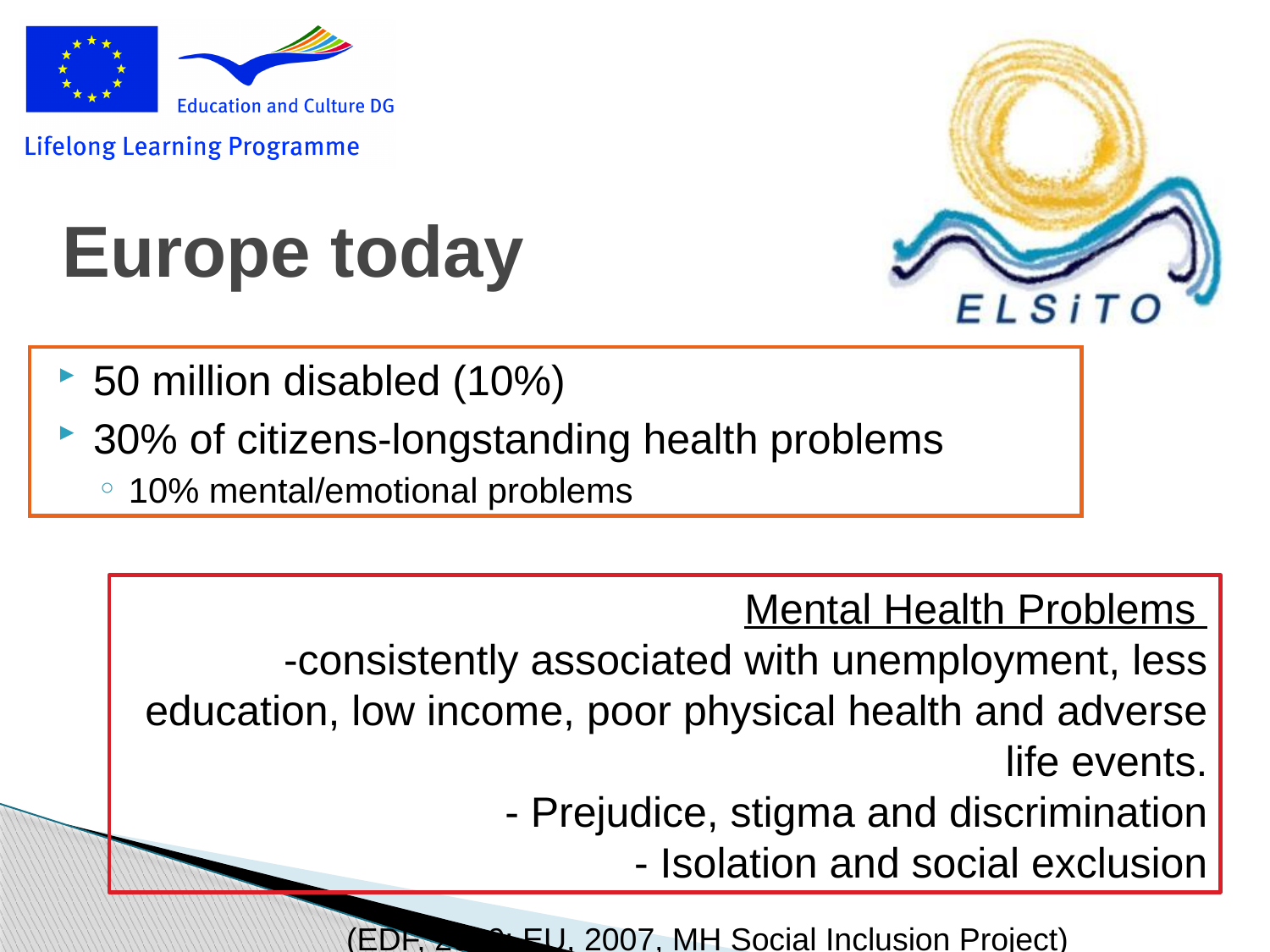

# Europe today
50 million disabled (10%)
30% of citizens-longstanding health problems
10% mental/emotional problems

(EDF, 2010; EU, 2007, MH Social Inclusion Project)
 Mental Health Problems
-consistently associated with unemployment, less education, low income, poor physical health and adverse life events.
- Prejudice, stigma and discrimination
- Isolation and social exclusion